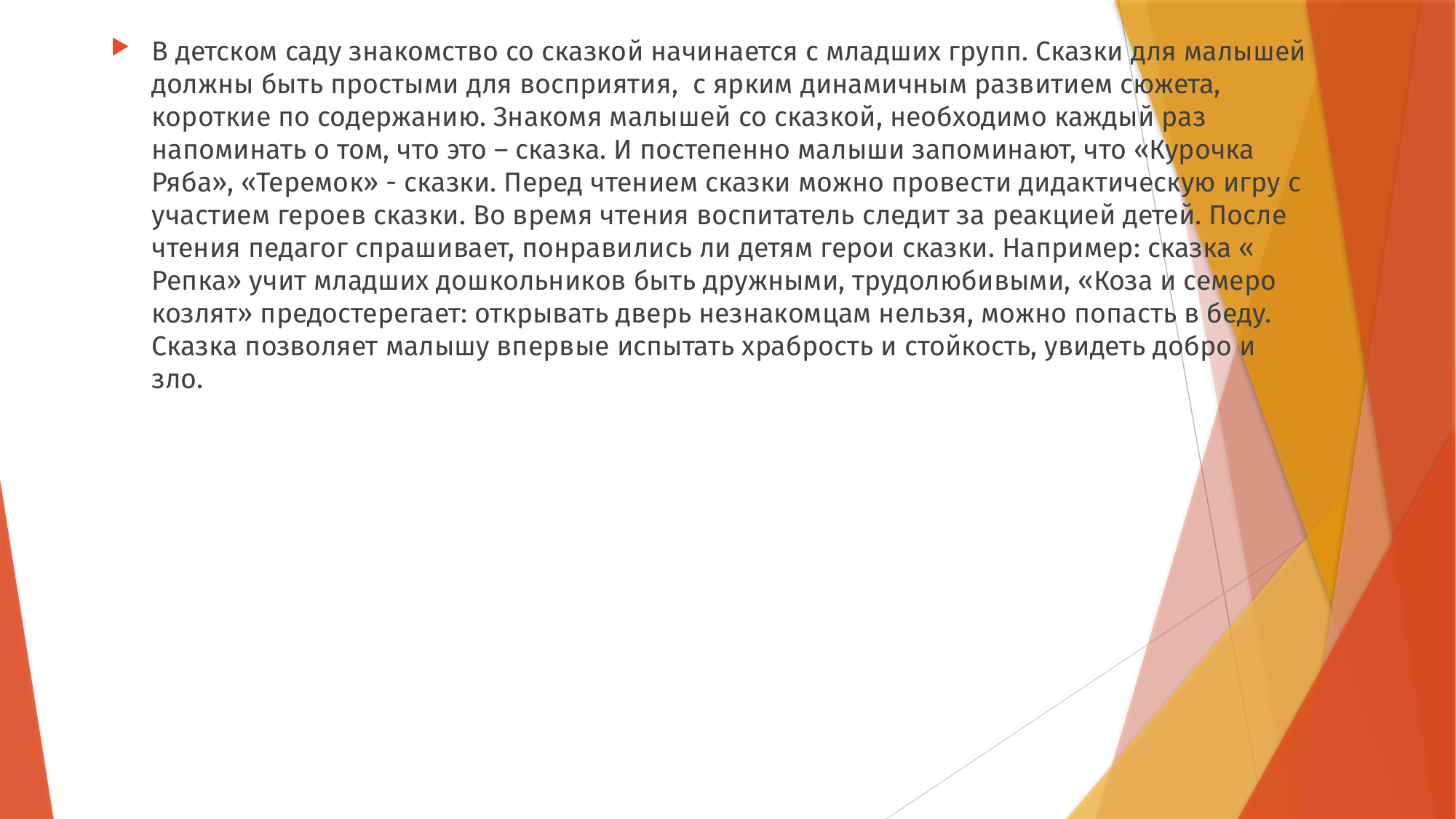

В детском саду знакомство со сказкой начинается с младших групп. Сказки для малышей должны быть простыми для восприятия,  с ярким динамичным развитием сюжета, короткие по содержанию. Знакомя малышей со сказкой, необходимо каждый раз напоминать о том, что это – сказка. И постепенно малыши запоминают, что «Курочка Ряба», «Теремок» - сказки. Перед чтением сказки можно провести дидактическую игру с участием героев сказки. Во время чтения воспитатель следит за реакцией детей. После чтения педагог спрашивает, понравились ли детям герои сказки. Например: сказка « Репка» учит младших дошкольников быть дружными, трудолюбивыми, «Коза и семеро козлят» предостерегает: открывать дверь незнакомцам нельзя, можно попасть в беду.  Сказка позволяет малышу впервые испытать храбрость и стойкость, увидеть добро и зло.